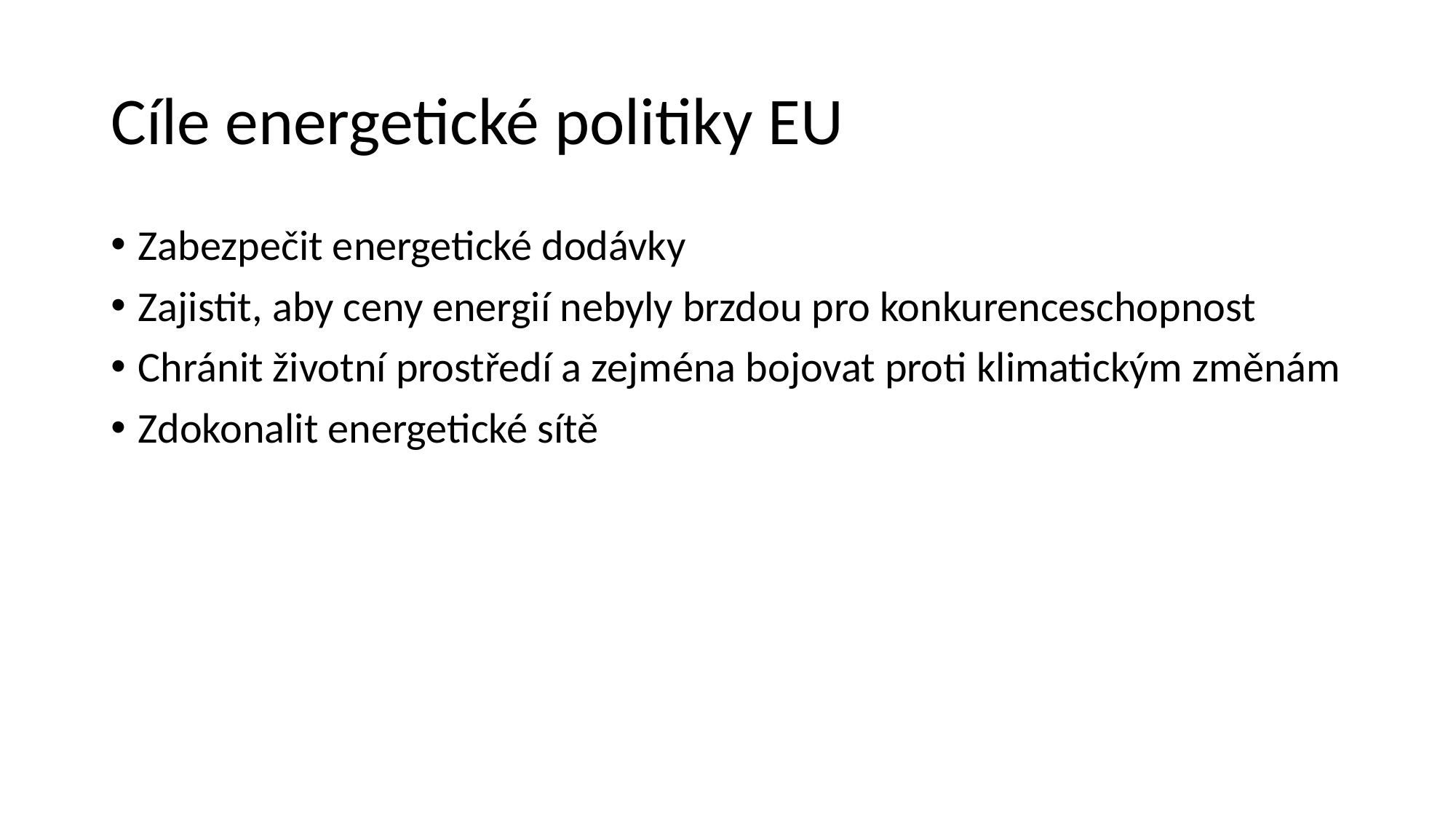

# Cíle energetické politiky EU
Zabezpečit energetické dodávky
Zajistit, aby ceny energií nebyly brzdou pro konkurenceschopnost
Chránit životní prostředí a zejména bojovat proti klimatickým změnám
Zdokonalit energetické sítě